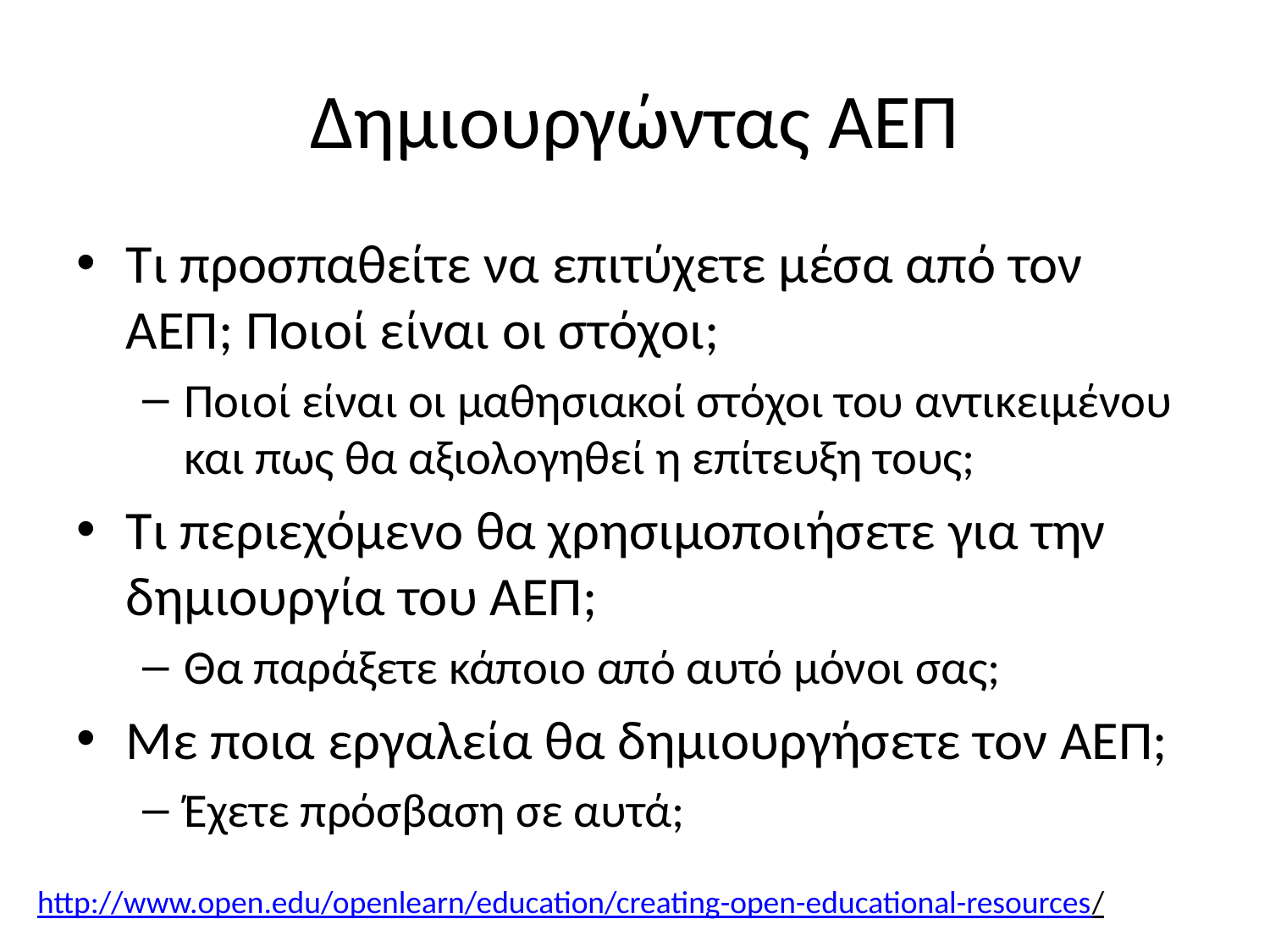

# Δημιουργώντας ΑΕΠ
Τι προσπαθείτε να επιτύχετε μέσα από τον ΑΕΠ; Ποιοί είναι οι στόχοι;
Ποιοί είναι οι μαθησιακοί στόχοι του αντικειμένου και πως θα αξιολογηθεί η επίτευξη τους;
Τι περιεχόμενο θα χρησιμοποιήσετε για την δημιουργία του ΑΕΠ;
Θα παράξετε κάποιο από αυτό μόνοι σας;
Με ποια εργαλεία θα δημιουργήσετε τον ΑΕΠ;
Έχετε πρόσβαση σε αυτά;

http://www.open.edu/openlearn/education/creating-open-educational-resources/